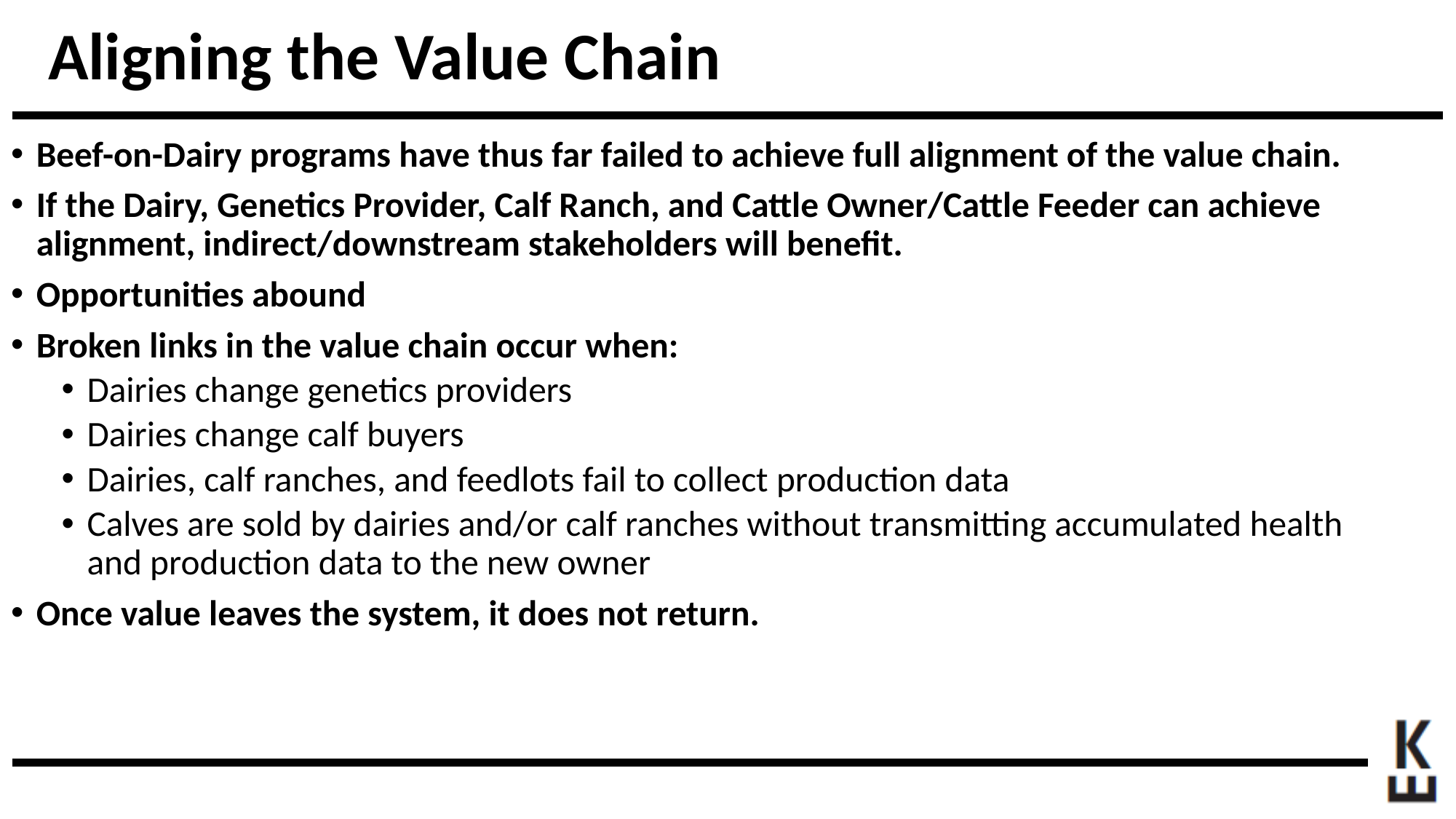

# Aligning the Value Chain
Beef-on-Dairy programs have thus far failed to achieve full alignment of the value chain.
If the Dairy, Genetics Provider, Calf Ranch, and Cattle Owner/Cattle Feeder can achieve alignment, indirect/downstream stakeholders will benefit.
Opportunities abound
Broken links in the value chain occur when:
Dairies change genetics providers
Dairies change calf buyers
Dairies, calf ranches, and feedlots fail to collect production data
Calves are sold by dairies and/or calf ranches without transmitting accumulated health and production data to the new owner
Once value leaves the system, it does not return.